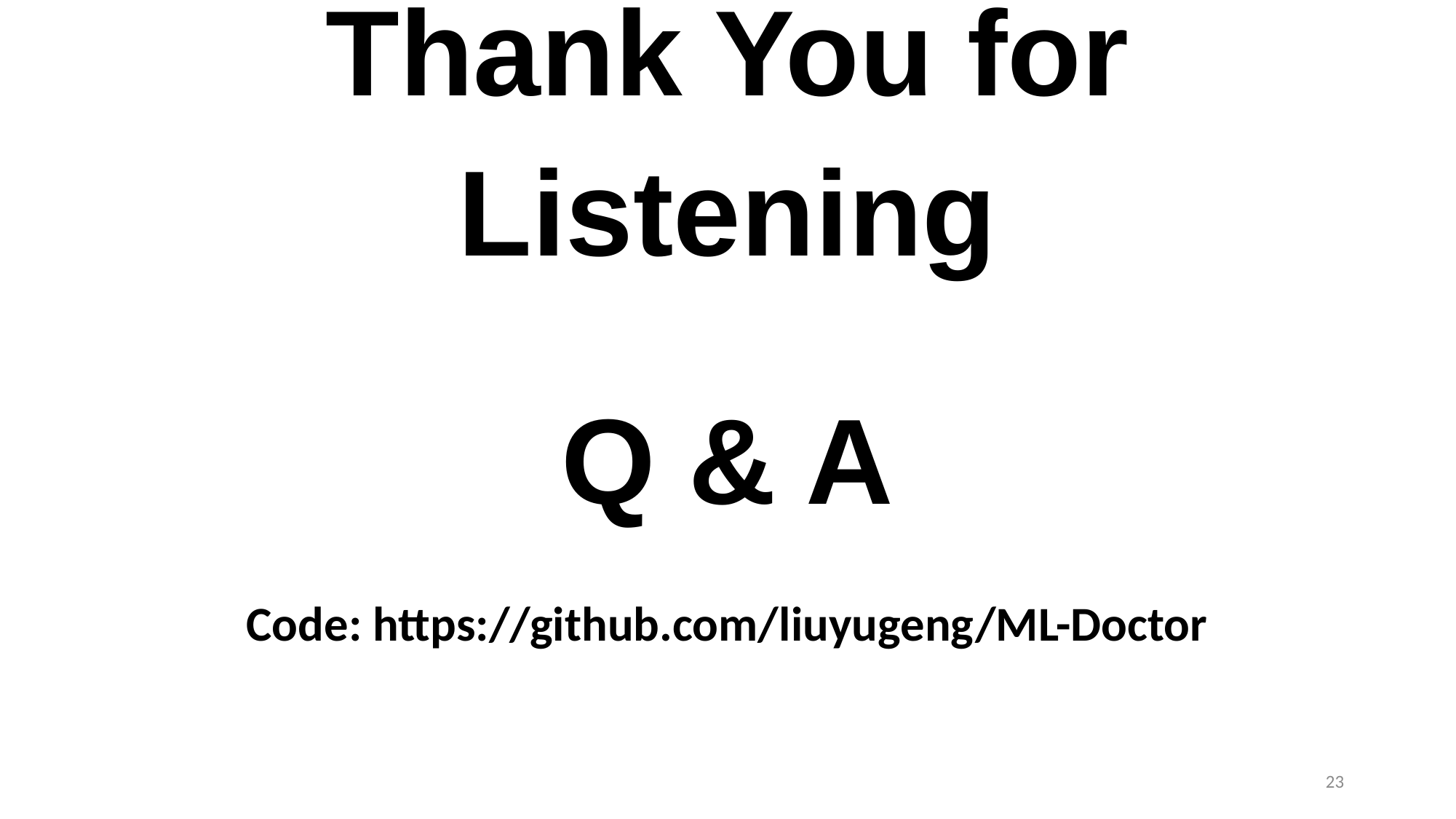

Thank You for Listening
Q & A
Code: https://github.com/liuyugeng/ML-Doctor
23